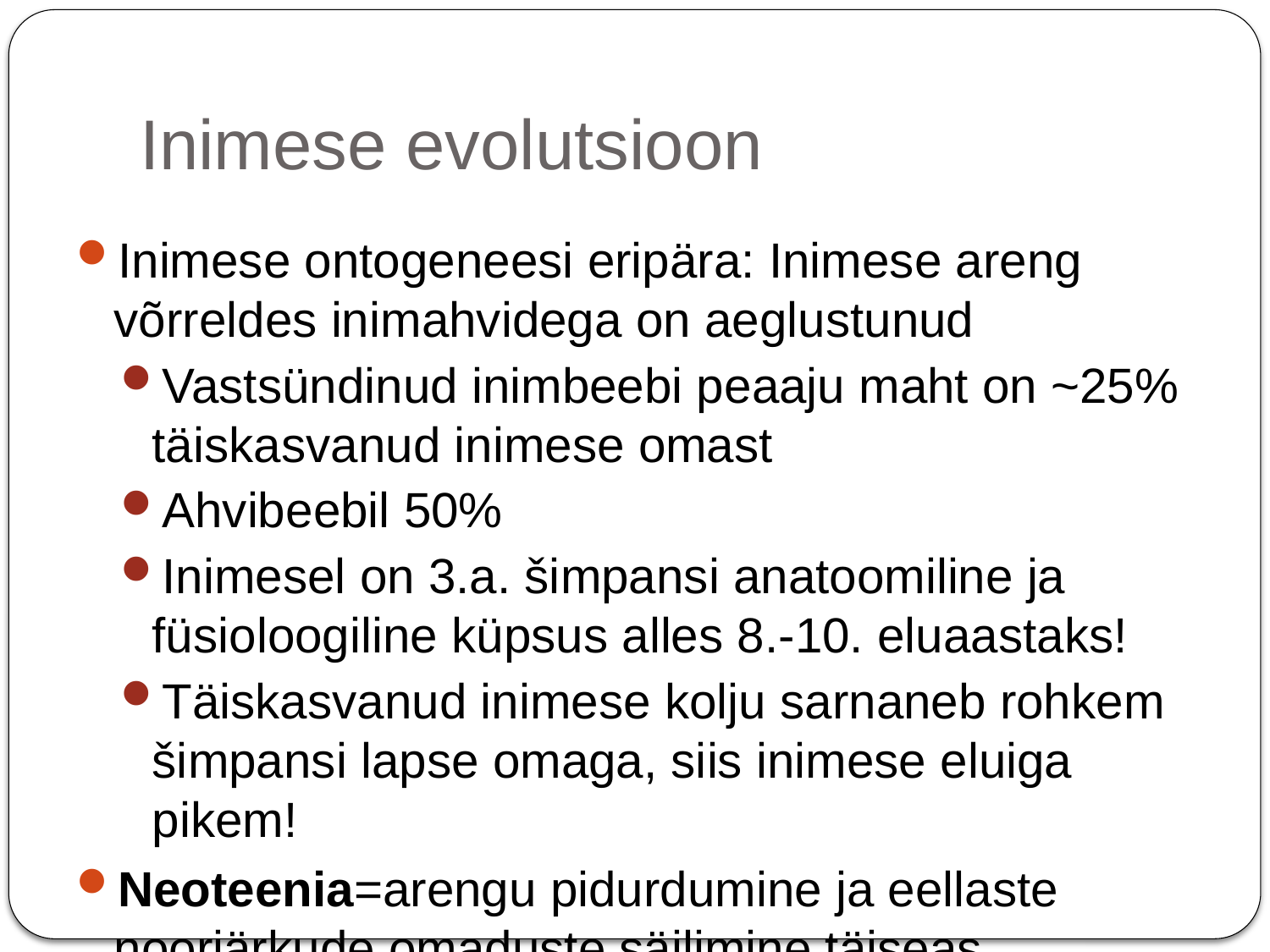

# Inimese evolutsioon
Inimese ontogeneesi eripära: Inimese areng võrreldes inimahvidega on aeglustunud
Vastsündinud inimbeebi peaaju maht on ~25% täiskasvanud inimese omast
Ahvibeebil 50%
Inimesel on 3.a. šimpansi anatoomiline ja füsioloogiline küpsus alles 8.-10. eluaastaks!
Täiskasvanud inimese kolju sarnaneb rohkem šimpansi lapse omaga, siis inimese eluiga pikem!
Neoteenia=arengu pidurdumine ja eellaste noorjärkude omaduste säilimine täiseas